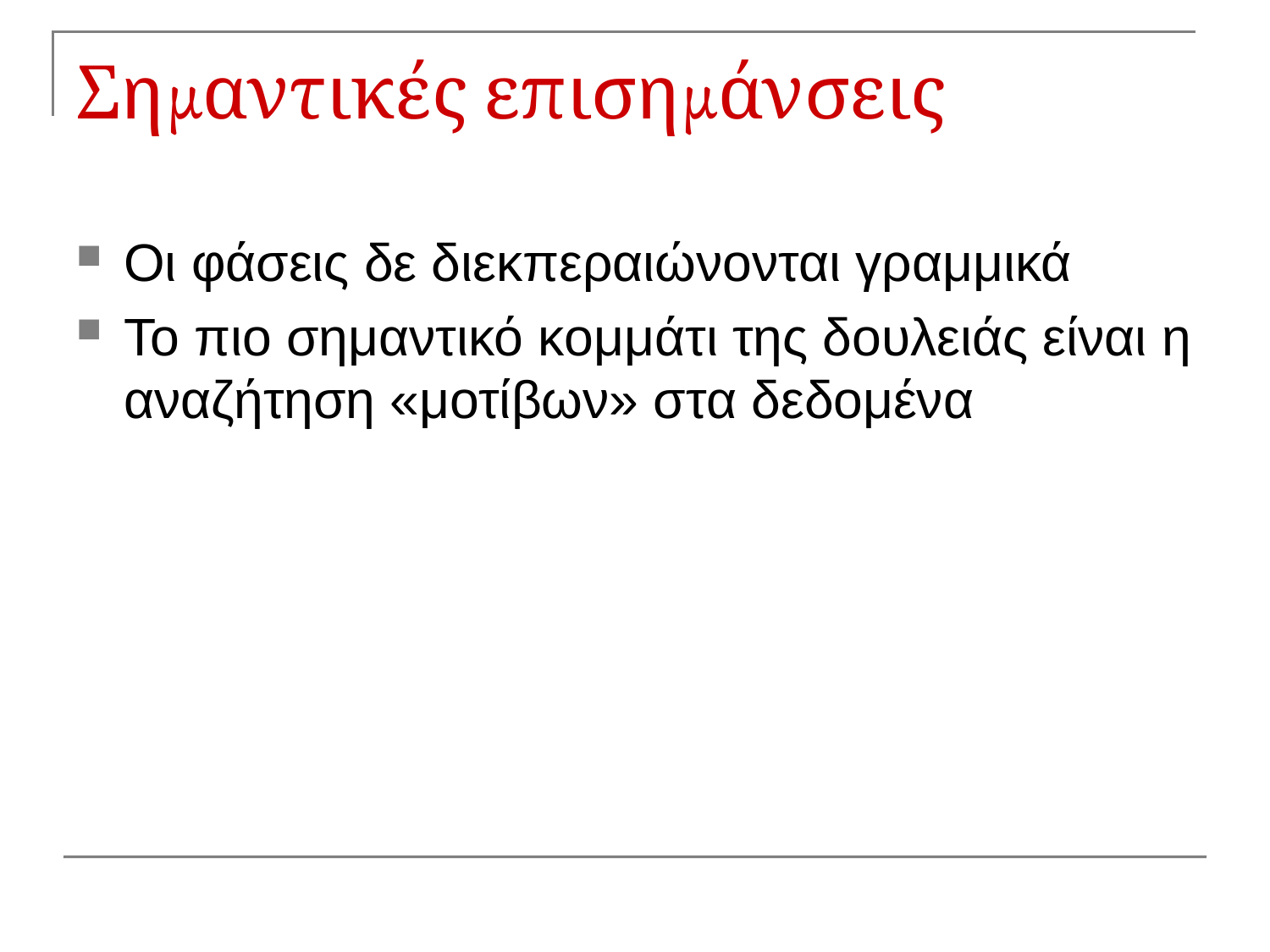

# Σημαντικές επισημάνσεις
Οι φάσεις δε διεκπεραιώνονται γραμμικά
Το πιο σημαντικό κομμάτι της δουλειάς είναι η αναζήτηση «μοτίβων» στα δεδομένα